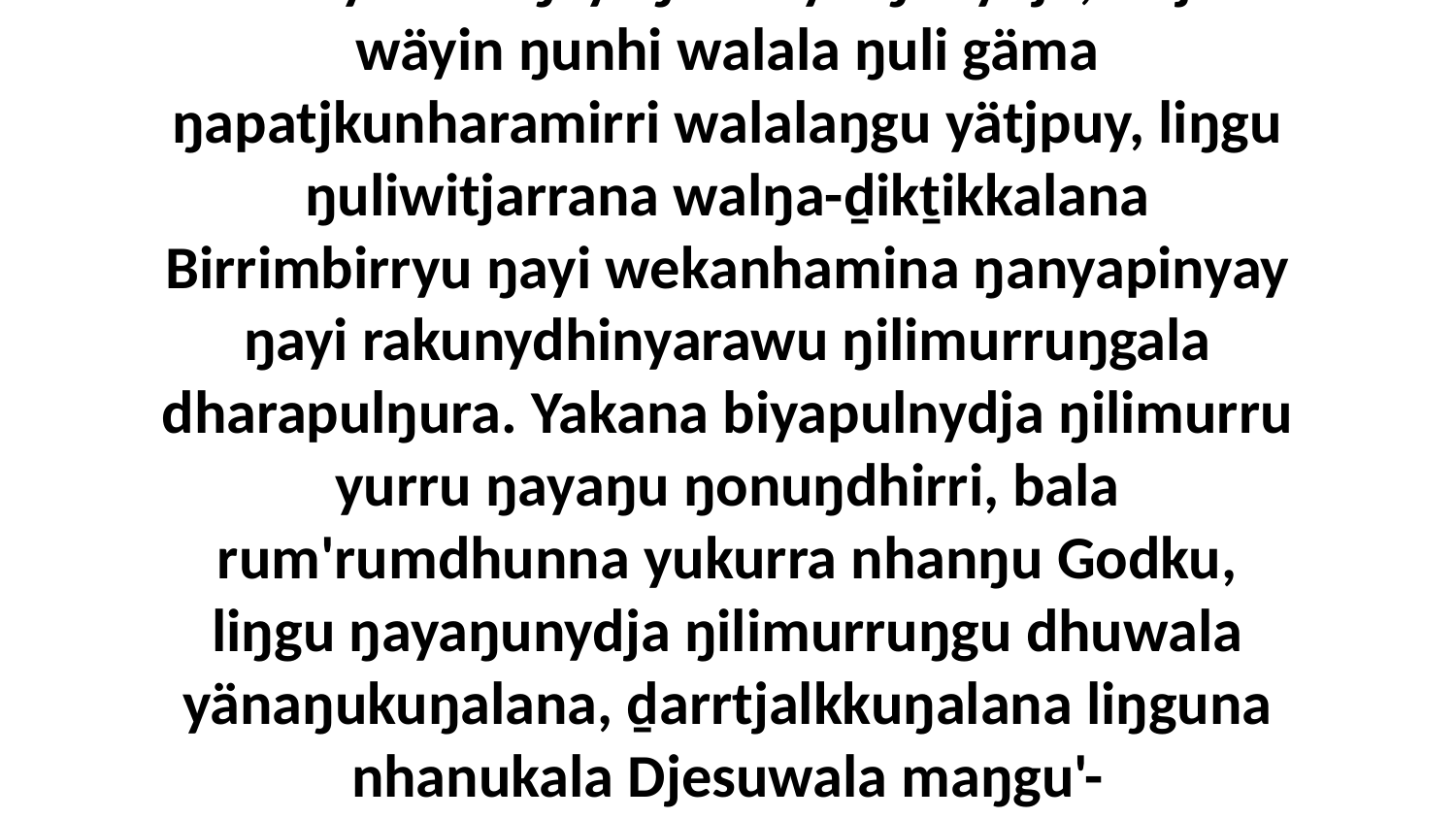

14 Yurru Garraywu Djesuwunydja maŋgu' ḏarrtjalk warray, djuḻkthunmarama yukurra ŋunhi wäyinnhanydja maŋgu', liŋgu ŋayinydja ŋunhi Garraynydja garrkuḻuk warray wal'ŋu ŋula nhämiriw warray. Balanyarana ŋayi ŋunhi yulŋunydja, bitjan wäyin ŋunhi walala ŋuli gäma ŋapatjkunharamirri walalaŋgu yätjpuy, liŋgu ŋuliwitjarrana walŋa-ḏikṯikkalana Birrimbirryu ŋayi wekanhamina ŋanyapinyay ŋayi rakunydhinyarawu ŋilimurruŋgala dharapulŋura. Yakana biyapulnydja ŋilimurru yurru ŋayaŋu ŋonuŋdhirri, bala rum'rumdhunna yukurra nhanŋu Godku, liŋgu ŋayaŋunydja ŋilimurruŋgu dhuwala yänaŋukuŋalana, ḏarrtjalkkuŋalana liŋguna nhanukala Djesuwala maŋgu'-waṉḏinyarayuna. Yakana biyapulnydja yurru ŋilimurru djäma yukurra ŋula nhä ŋunhiyi ganydjarrmiriwnydja rom malanha; ŋilimurru yurru yuwalkkuma yana djäma yukurra Godkunydja, ŋunhi ŋayipina walŋa-ḏikṯiktja waŋarr.